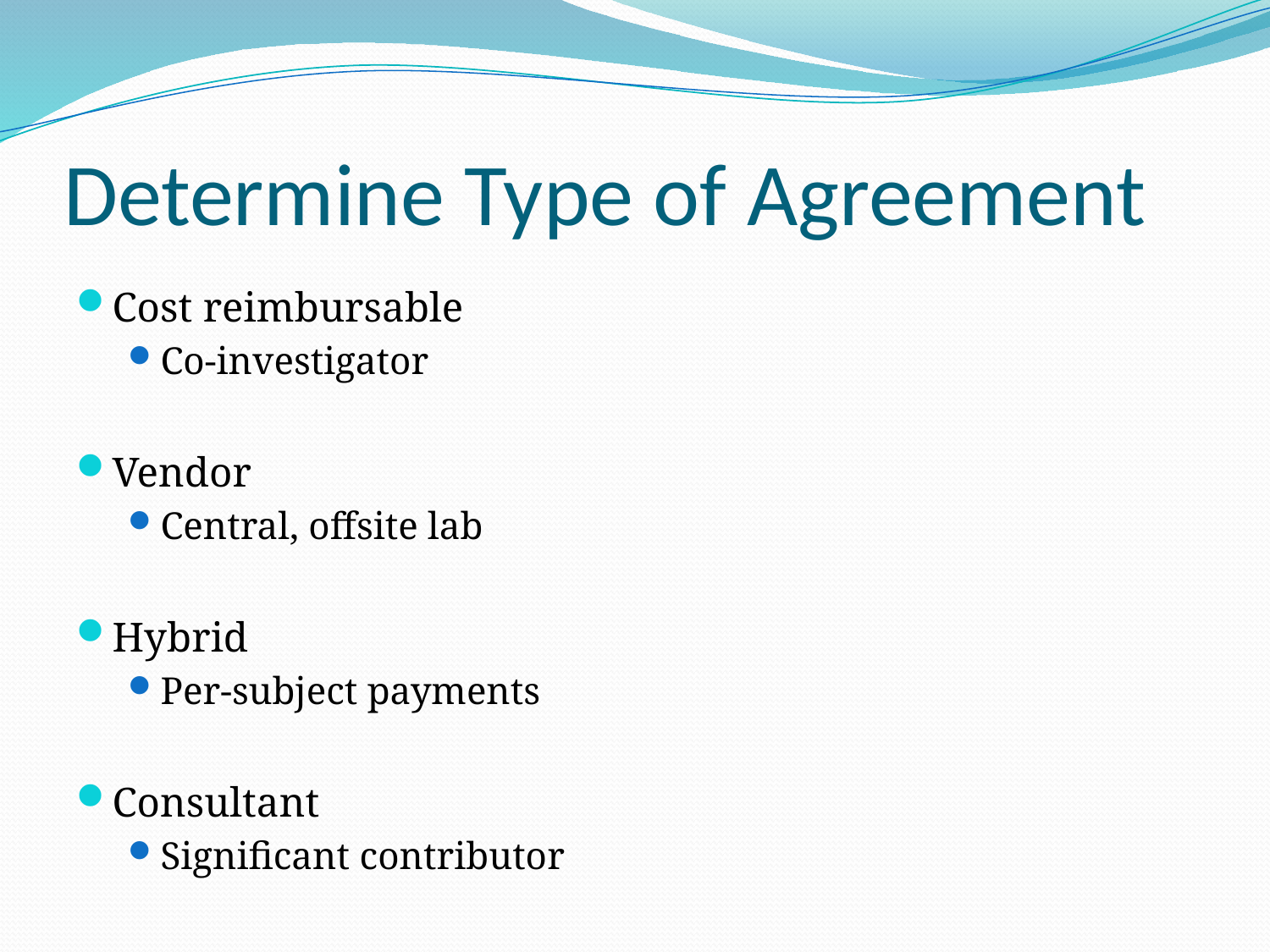

# Determine Type of Agreement
Cost reimbursable
Co-investigator

Vendor
Central, offsite lab

Hybrid
Per-subject payments

Consultant
Significant contributor